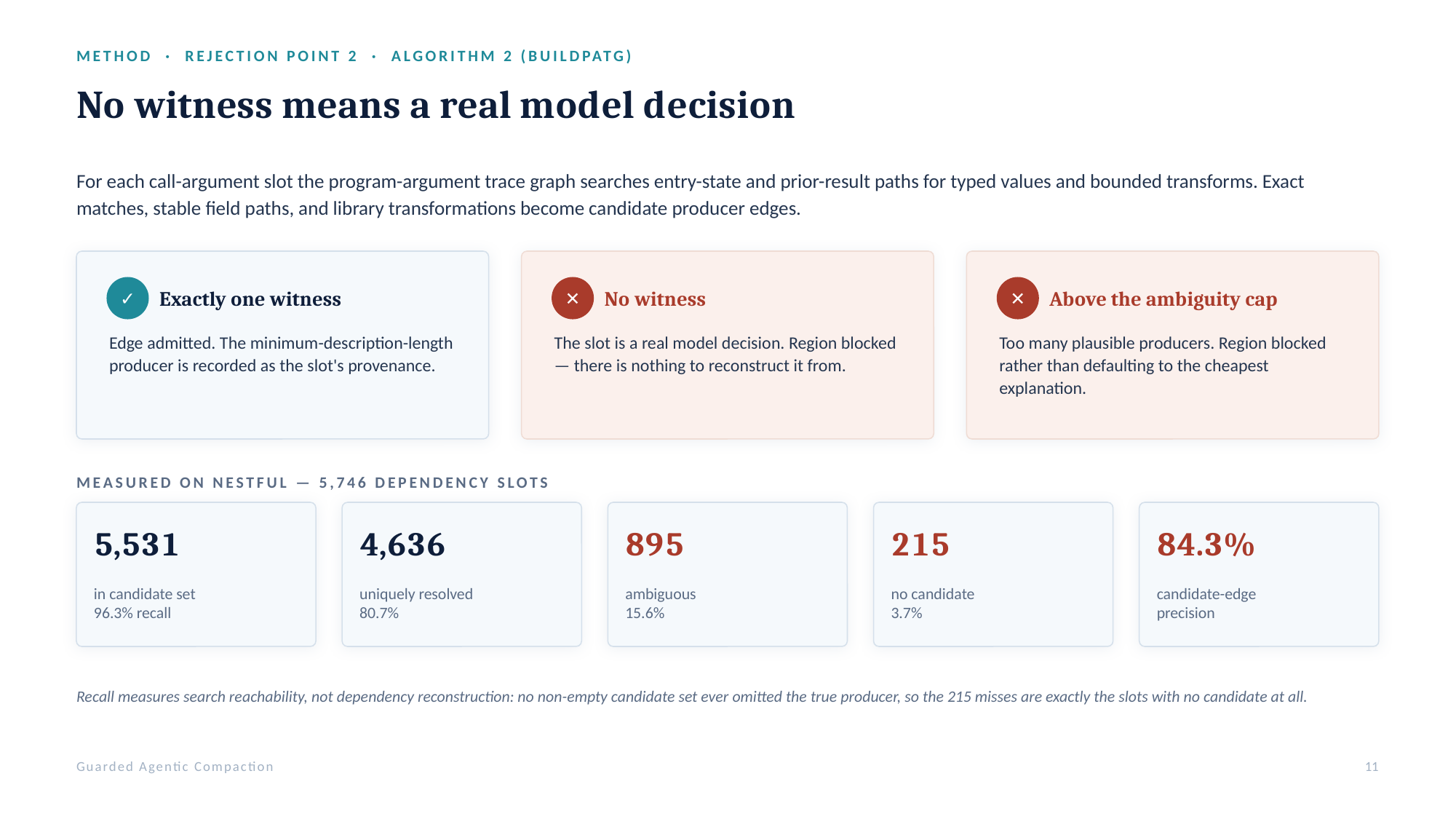

METHOD  ·  REJECTION POINT 2  ·  ALGORITHM 2 (BUILDPATG)
No witness means a real model decision
For each call-argument slot the program-argument trace graph searches entry-state and prior-result paths for typed values and bounded transforms. Exact matches, stable field paths, and library transformations become candidate producer edges.

✓
Exactly one witness

✕
No witness

✕
Above the ambiguity cap
Edge admitted. The minimum-description-length producer is recorded as the slot's provenance.
The slot is a real model decision. Region blocked — there is nothing to reconstruct it from.
Too many plausible producers. Region blocked rather than defaulting to the cheapest explanation.
MEASURED ON NESTFUL — 5,746 DEPENDENCY SLOTS

5,531
4,636
895
215
84.3%
in candidate set
96.3% recall
uniquely resolved
80.7%
ambiguous
15.6%
no candidate
3.7%
candidate-edge
precision
Recall measures search reachability, not dependency reconstruction: no non-empty candidate set ever omitted the true producer, so the 215 misses are exactly the slots with no candidate at all.
Guarded Agentic Compaction
11